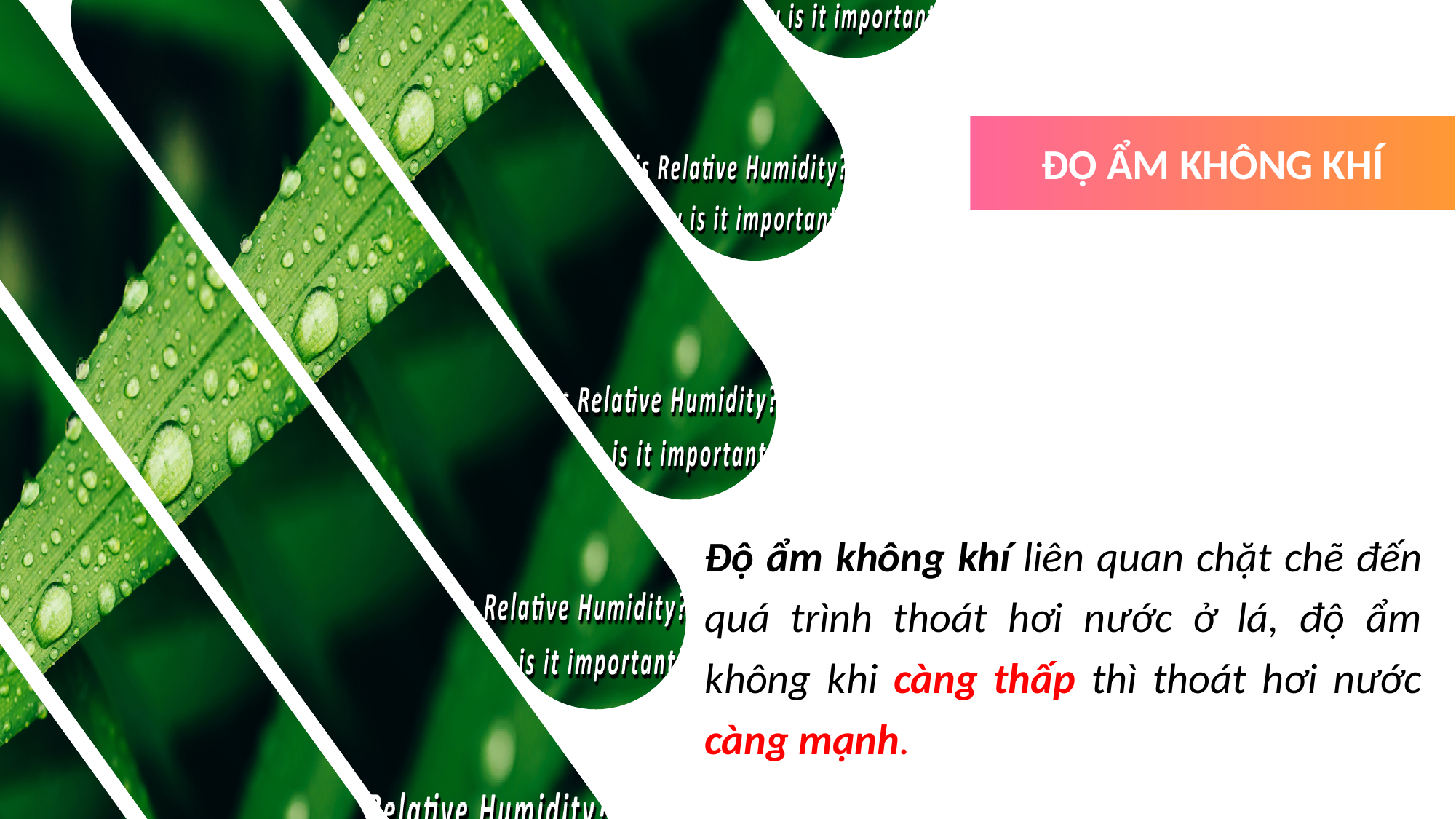

ĐỘ ẨM KHÔNG KHÍ
Độ ẩm không khí liên quan chặt chẽ đến quá trình thoát hơi nước ở lá, độ ẩm không khi càng thấp thì thoát hơi nước càng mạnh.